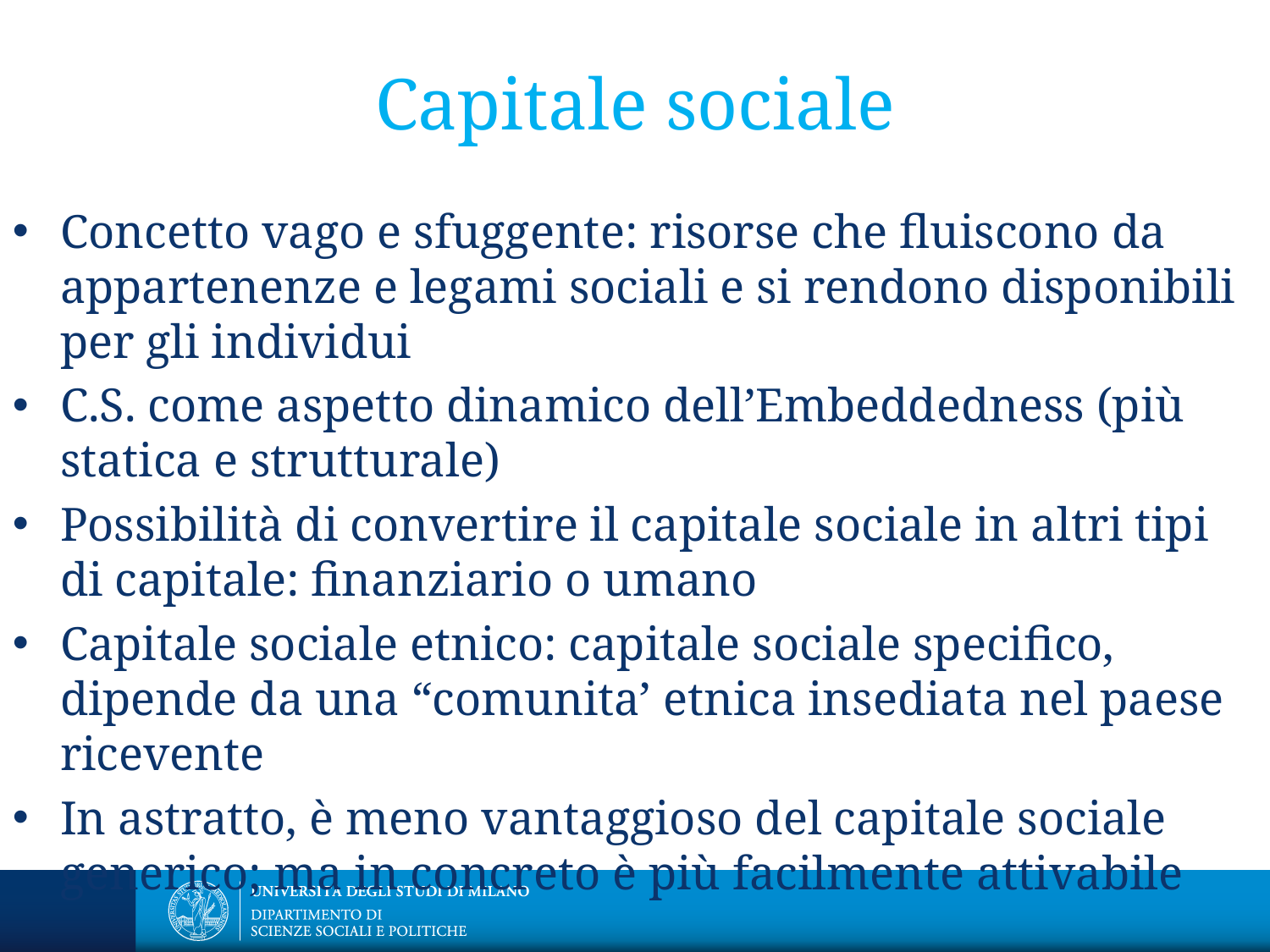

# Capitale sociale
Concetto vago e sfuggente: risorse che fluiscono da appartenenze e legami sociali e si rendono disponibili per gli individui
C.S. come aspetto dinamico dell’Embeddedness (più statica e strutturale)
Possibilità di convertire il capitale sociale in altri tipi di capitale: finanziario o umano
Capitale sociale etnico: capitale sociale specifico, dipende da una “comunita’ etnica insediata nel paese ricevente
In astratto, è meno vantaggioso del capitale sociale generico; ma in concreto è più facilmente attivabile